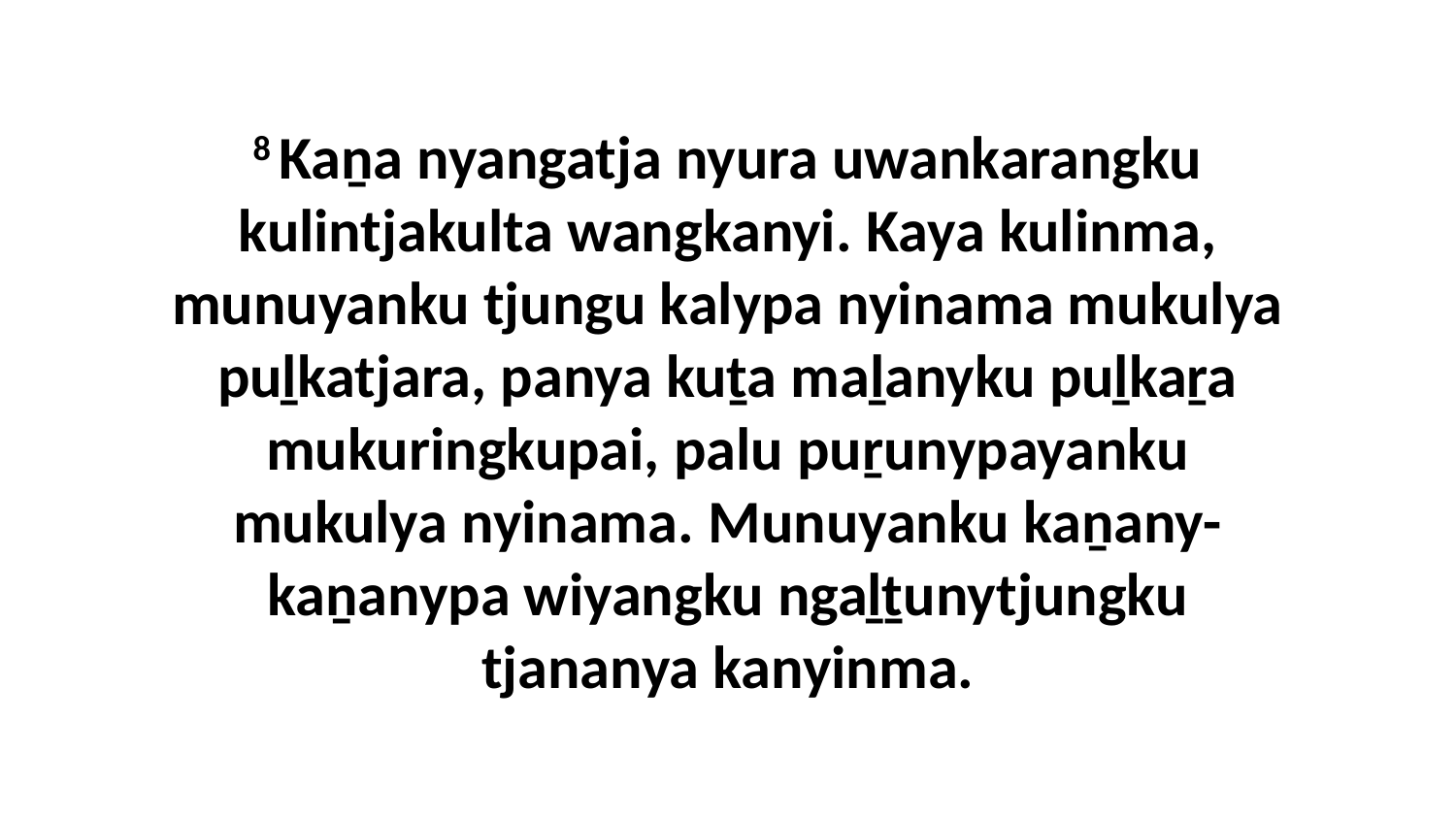

8 Kaṉa nyangatja nyura uwankarangku kulintjakulta wangkanyi. Kaya kulinma, munuyanku tjungu kalypa nyinama mukulya puḻkatjara, panya kuṯa maḻanyku puḻkaṟa mukuringkupai, palu puṟunypayanku mukulya nyinama. Munuyanku kaṉany-kaṉanypa wiyangku ngaḻṯunytjungku tjananya kanyinma.